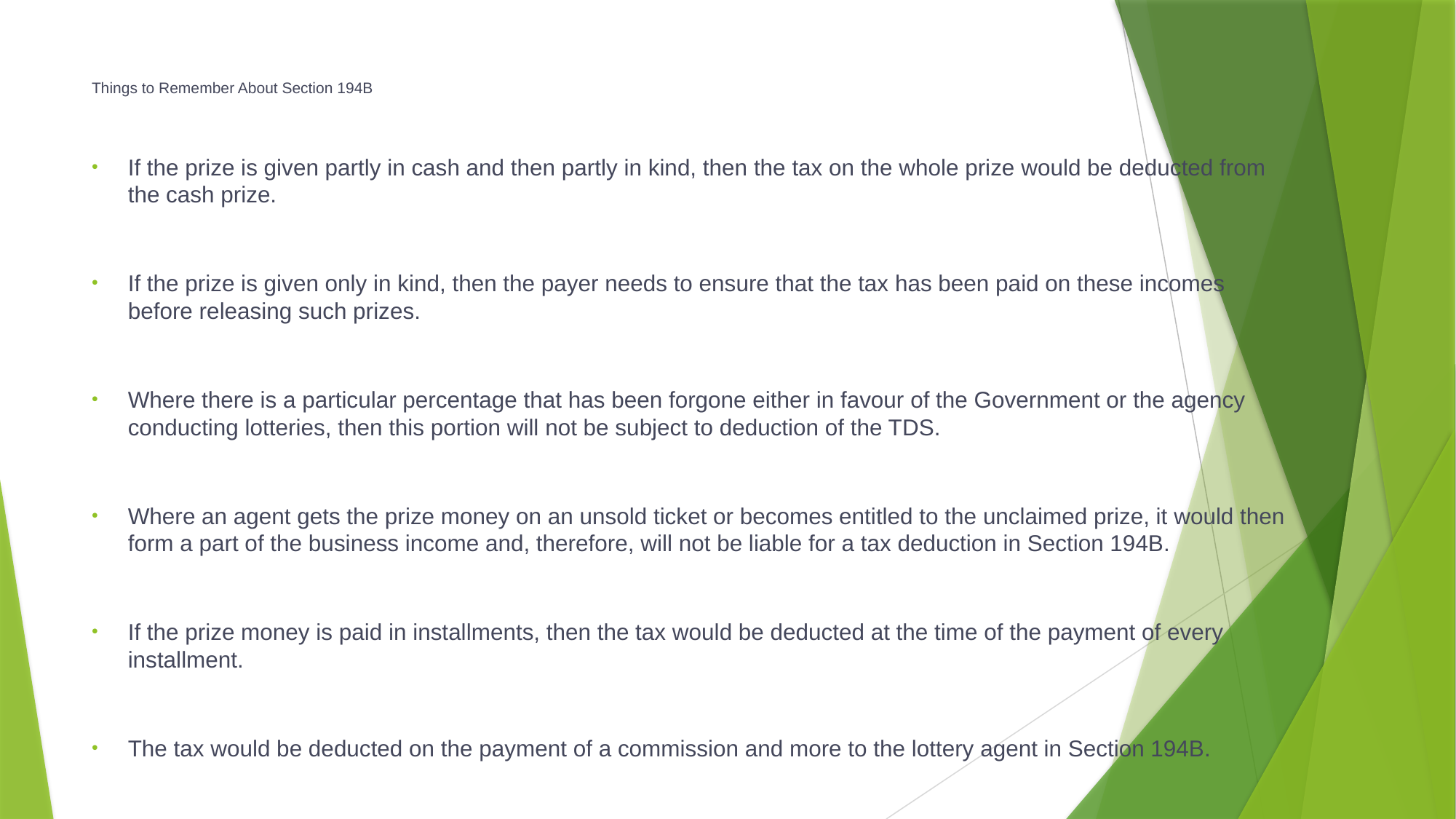

# Things to Remember About Section 194B
If the prize is given partly in cash and then partly in kind, then the tax on the whole prize would be deducted from the cash prize.
If the prize is given only in kind, then the payer needs to ensure that the tax has been paid on these incomes before releasing such prizes.
Where there is a particular percentage that has been forgone either in favour of the Government or the agency conducting lotteries, then this portion will not be subject to deduction of the TDS.
Where an agent gets the prize money on an unsold ticket or becomes entitled to the unclaimed prize, it would then form a part of the business income and, therefore, will not be liable for a tax deduction in Section 194B.
If the prize money is paid in installments, then the tax would be deducted at the time of the payment of every installment.
The tax would be deducted on the payment of a commission and more to the lottery agent in Section 194B.